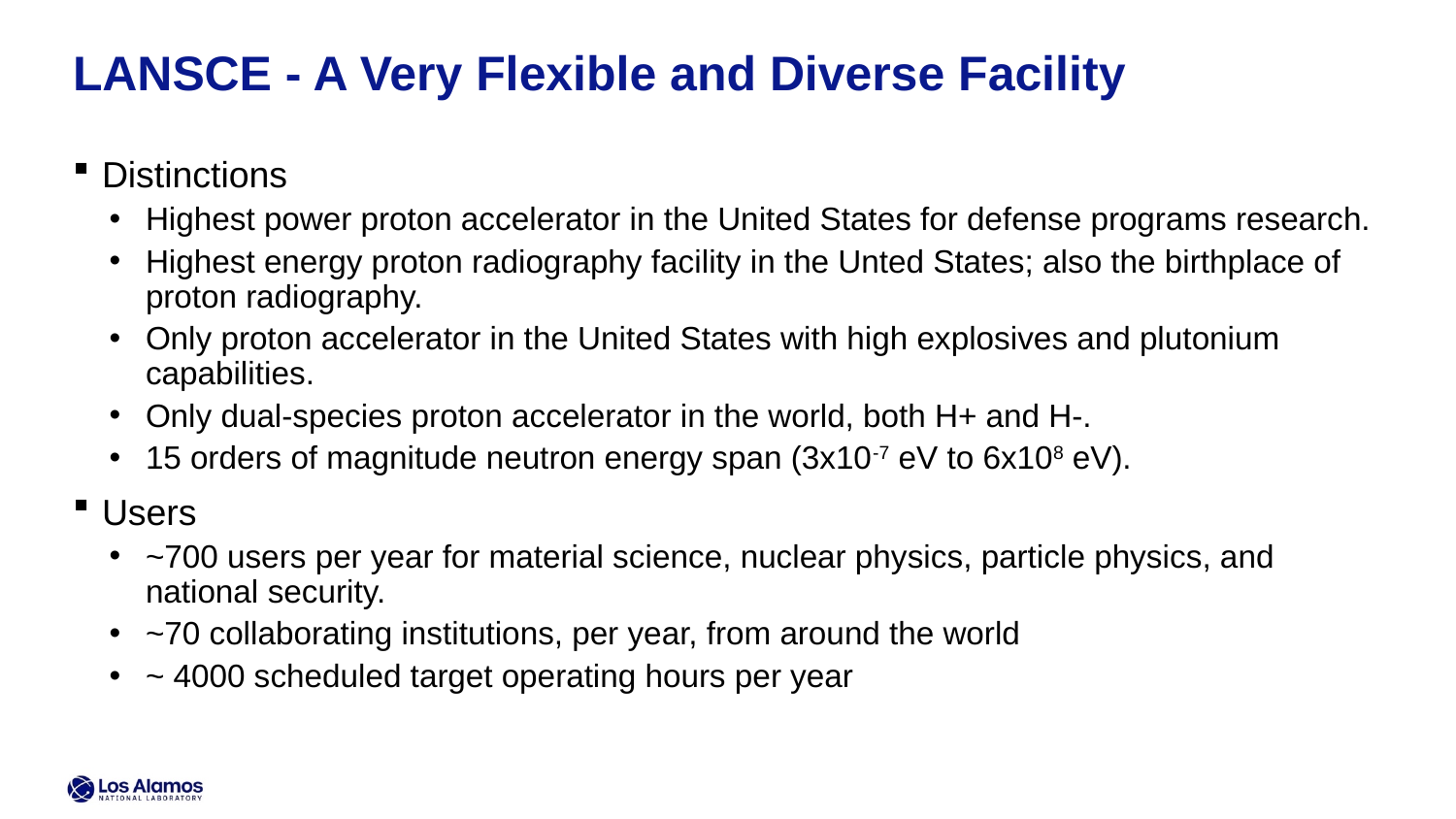

LANSCE - A Very Flexible and Diverse Facility
Distinctions
Highest power proton accelerator in the United States for defense programs research.
Highest energy proton radiography facility in the Unted States; also the birthplace of proton radiography.
Only proton accelerator in the United States with high explosives and plutonium capabilities.
Only dual-species proton accelerator in the world, both H+ and H-.
15 orders of magnitude neutron energy span (3x10-7 eV to 6x108 eV).
Users
~700 users per year for material science, nuclear physics, particle physics, and national security.
~70 collaborating institutions, per year, from around the world
~ 4000 scheduled target operating hours per year